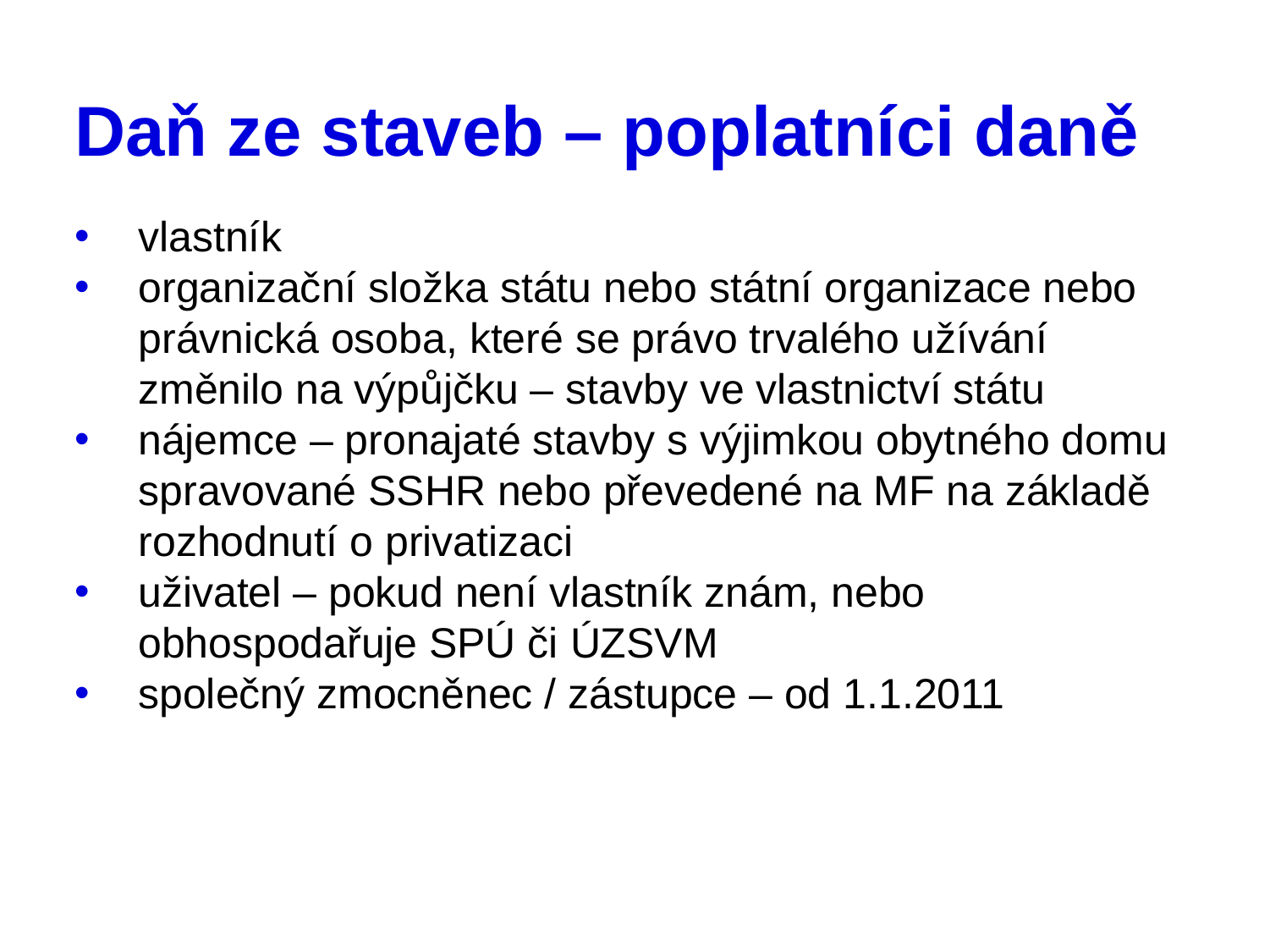

# Daň ze staveb – poplatníci daně
vlastník
organizační složka státu nebo státní organizace nebo právnická osoba, které se právo trvalého užívání změnilo na výpůjčku – stavby ve vlastnictví státu
nájemce – pronajaté stavby s výjimkou obytného domu spravované SSHR nebo převedené na MF na základě rozhodnutí o privatizaci
uživatel – pokud není vlastník znám, nebo obhospodařuje SPÚ či ÚZSVM
společný zmocněnec / zástupce – od 1.1.2011